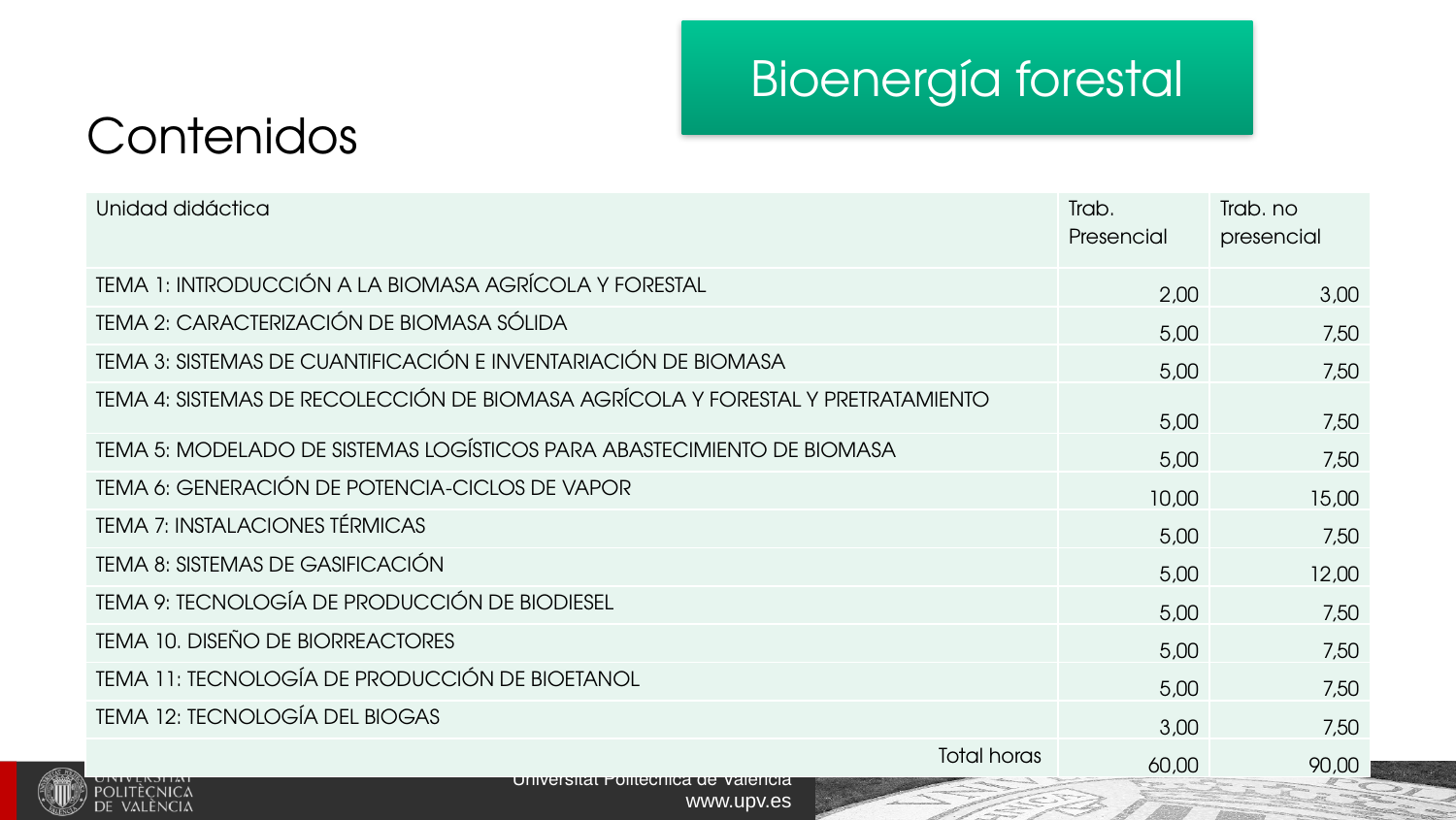

Bioenergía forestal
# Contenidos
| Unidad didáctica | Trab. Presencial | Trab. no presencial |
| --- | --- | --- |
| TEMA 1: INTRODUCCIÓN A LA BIOMASA AGRÍCOLA Y FORESTAL | 2,00 | 3,00 |
| TEMA 2: CARACTERIZACIÓN DE BIOMASA SÓLIDA | 5,00 | 7,50 |
| TEMA 3: SISTEMAS DE CUANTIFICACIÓN E INVENTARIACIÓN DE BIOMASA | 5,00 | 7,50 |
| TEMA 4: SISTEMAS DE RECOLECCIÓN DE BIOMASA AGRÍCOLA Y FORESTAL Y PRETRATAMIENTO | 5,00 | 7,50 |
| TEMA 5: MODELADO DE SISTEMAS LOGÍSTICOS PARA ABASTECIMIENTO DE BIOMASA | 5,00 | 7,50 |
| TEMA 6: GENERACIÓN DE POTENCIA-CICLOS DE VAPOR | 10,00 | 15,00 |
| TEMA 7: INSTALACIONES TÉRMICAS | 5,00 | 7,50 |
| TEMA 8: SISTEMAS DE GASIFICACIÓN | 5,00 | 12,00 |
| TEMA 9: TECNOLOGÍA DE PRODUCCIÓN DE BIODIESEL | 5,00 | 7,50 |
| TEMA 10. DISEÑO DE BIORREACTORES | 5,00 | 7,50 |
| TEMA 11: TECNOLOGÍA DE PRODUCCIÓN DE BIOETANOL | 5,00 | 7,50 |
| TEMA 12: TECNOLOGÍA DEL BIOGAS | 3,00 | 7,50 |
| Total horas | 60,00 | 90,00 |